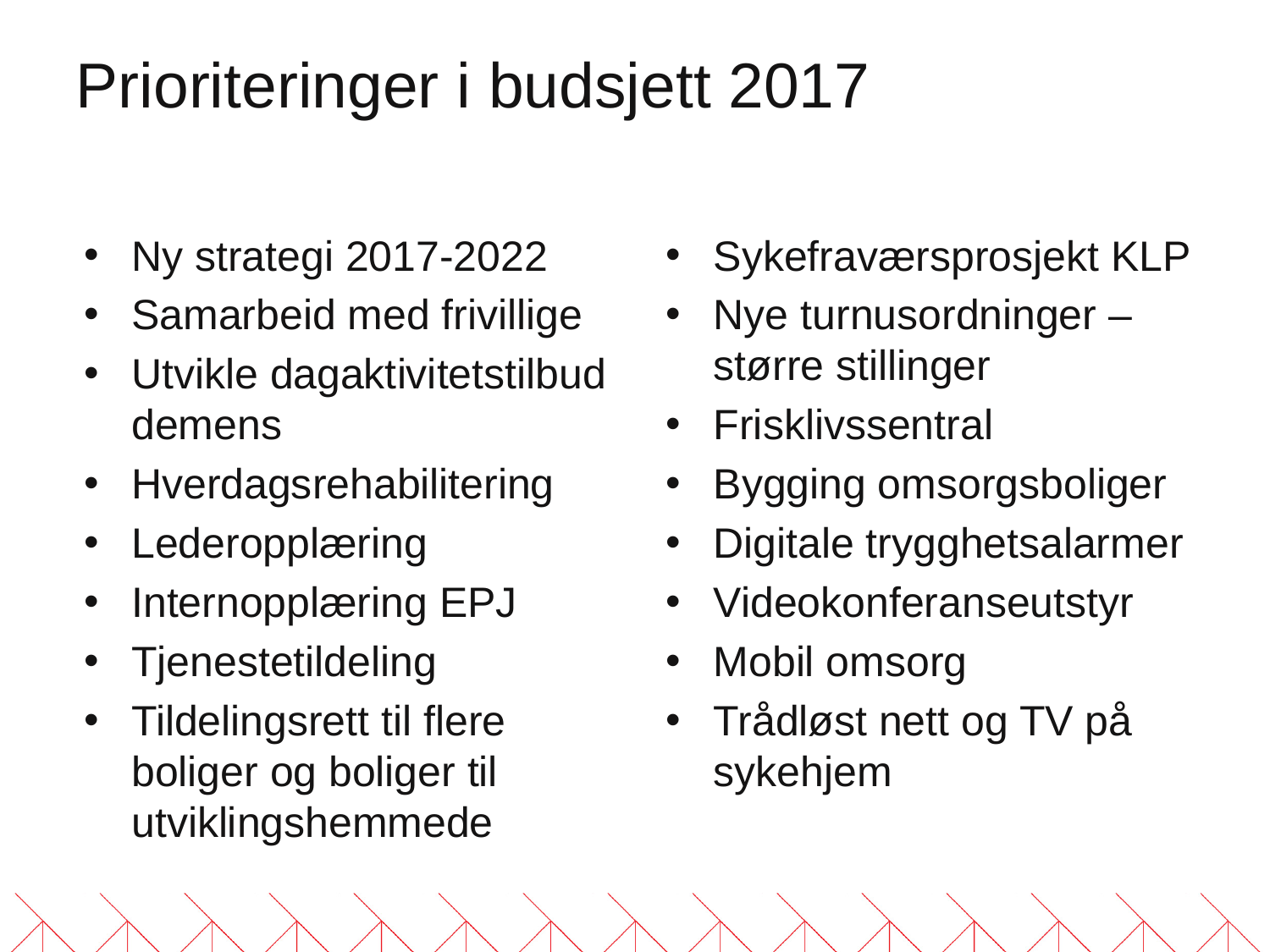

# Prioriteringer i budsjett 2017
Ny strategi 2017-2022
Samarbeid med frivillige
Utvikle dagaktivitetstilbud demens
Hverdagsrehabilitering
Lederopplæring
Internopplæring EPJ
Tjenestetildeling
Tildelingsrett til flere boliger og boliger til utviklingshemmede

Sykefraværsprosjekt KLP
Nye turnusordninger – større stillinger
Frisklivssentral
Bygging omsorgsboliger
Digitale trygghetsalarmer
Videokonferanseutstyr
Mobil omsorg
Trådløst nett og TV på sykehjem